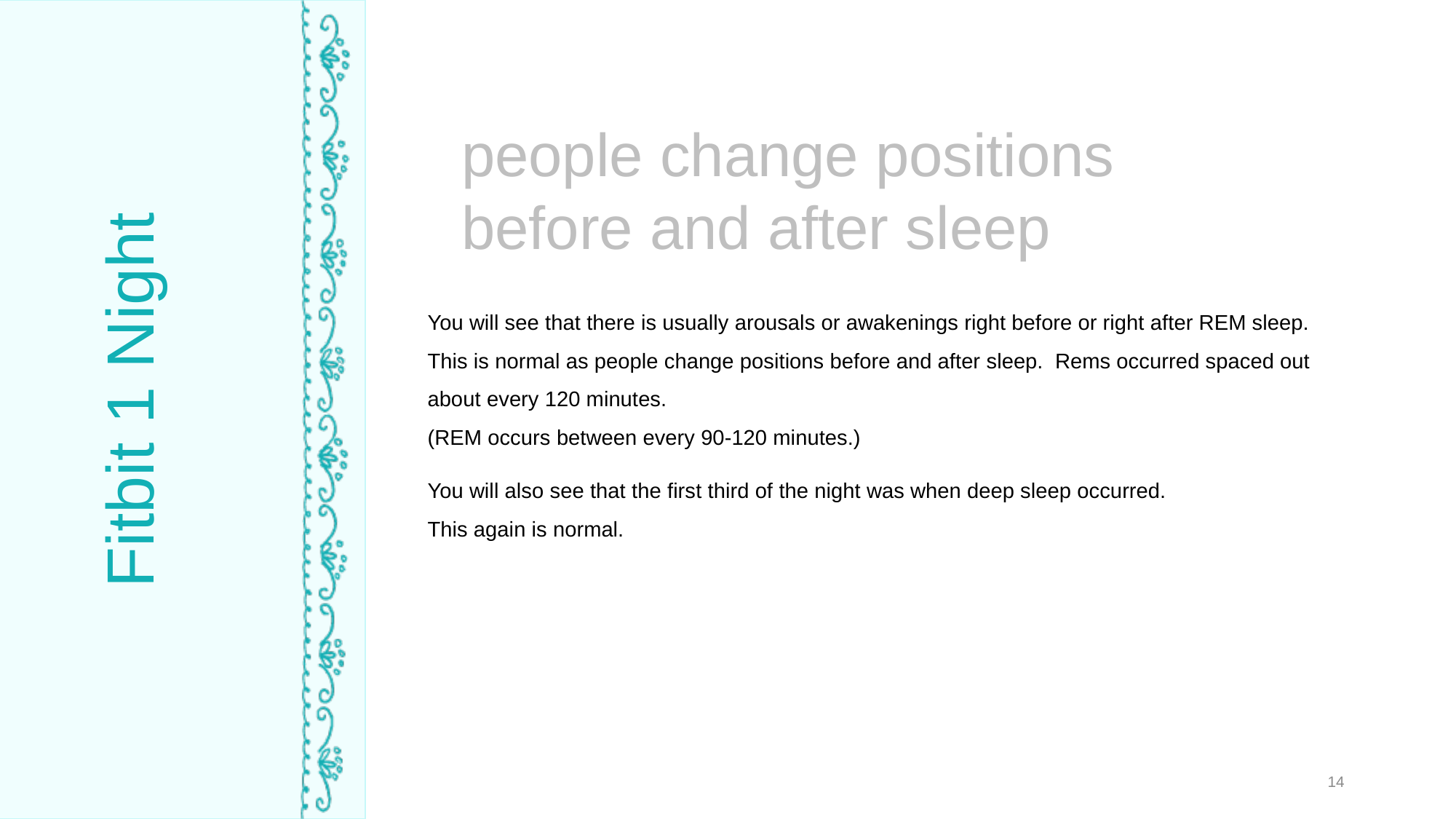

people change positions before and after sleep
You will see that there is usually arousals or awakenings right before or right after REM sleep. This is normal as people change positions before and after sleep.  Rems occurred spaced out about every 120 minutes.
(REM occurs between every 90-120 minutes.)
You will also see that the first third of the night was when deep sleep occurred.
This again is normal.
Fitbit 1 Night
TIME ASLEEP
14